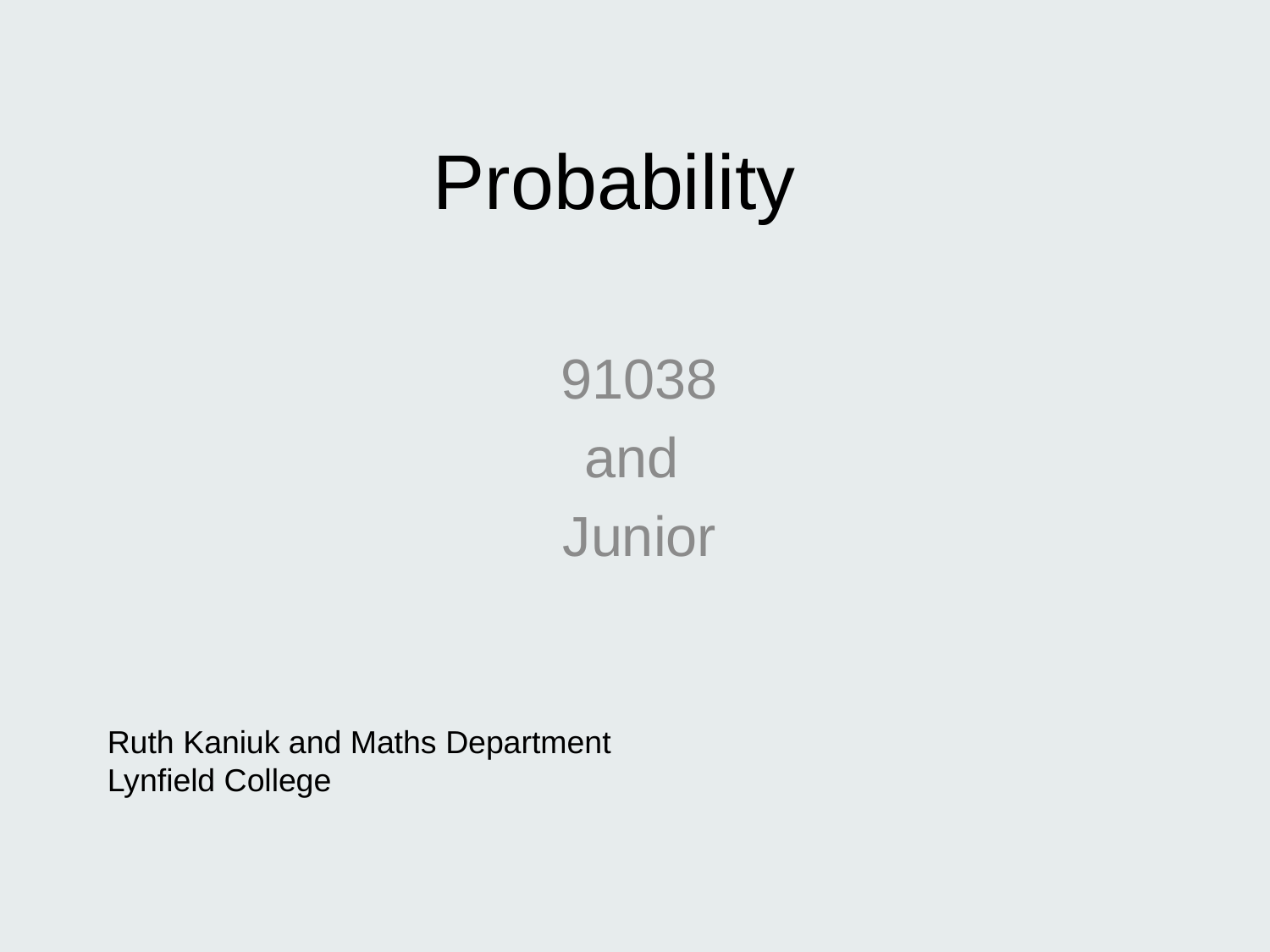

# Probability
91038
and
Junior
Ruth Kaniuk and Maths Department
Lynfield College